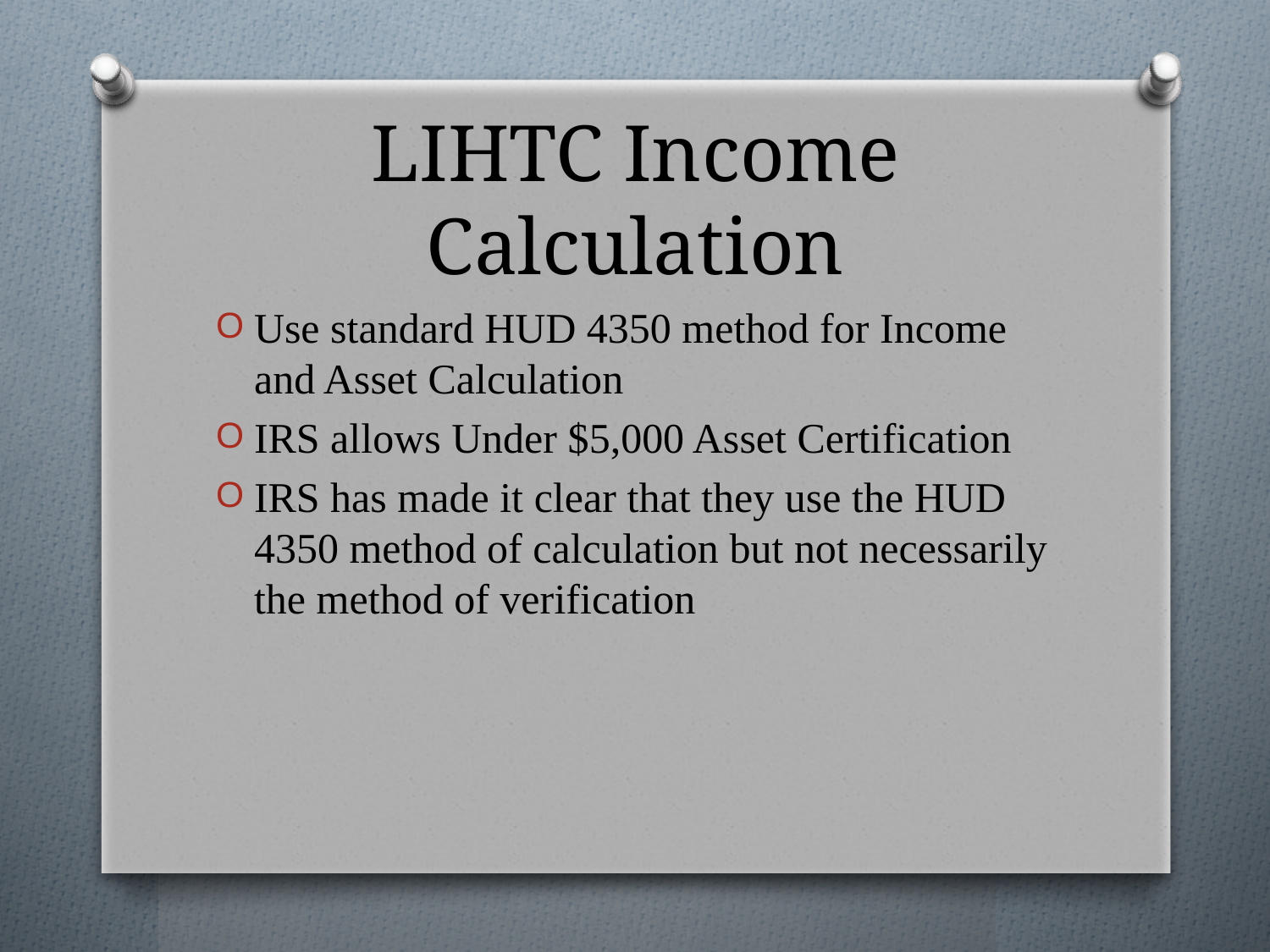

# LIHTC Income Calculation
Use standard HUD 4350 method for Income and Asset Calculation
IRS allows Under $5,000 Asset Certification
IRS has made it clear that they use the HUD 4350 method of calculation but not necessarily the method of verification